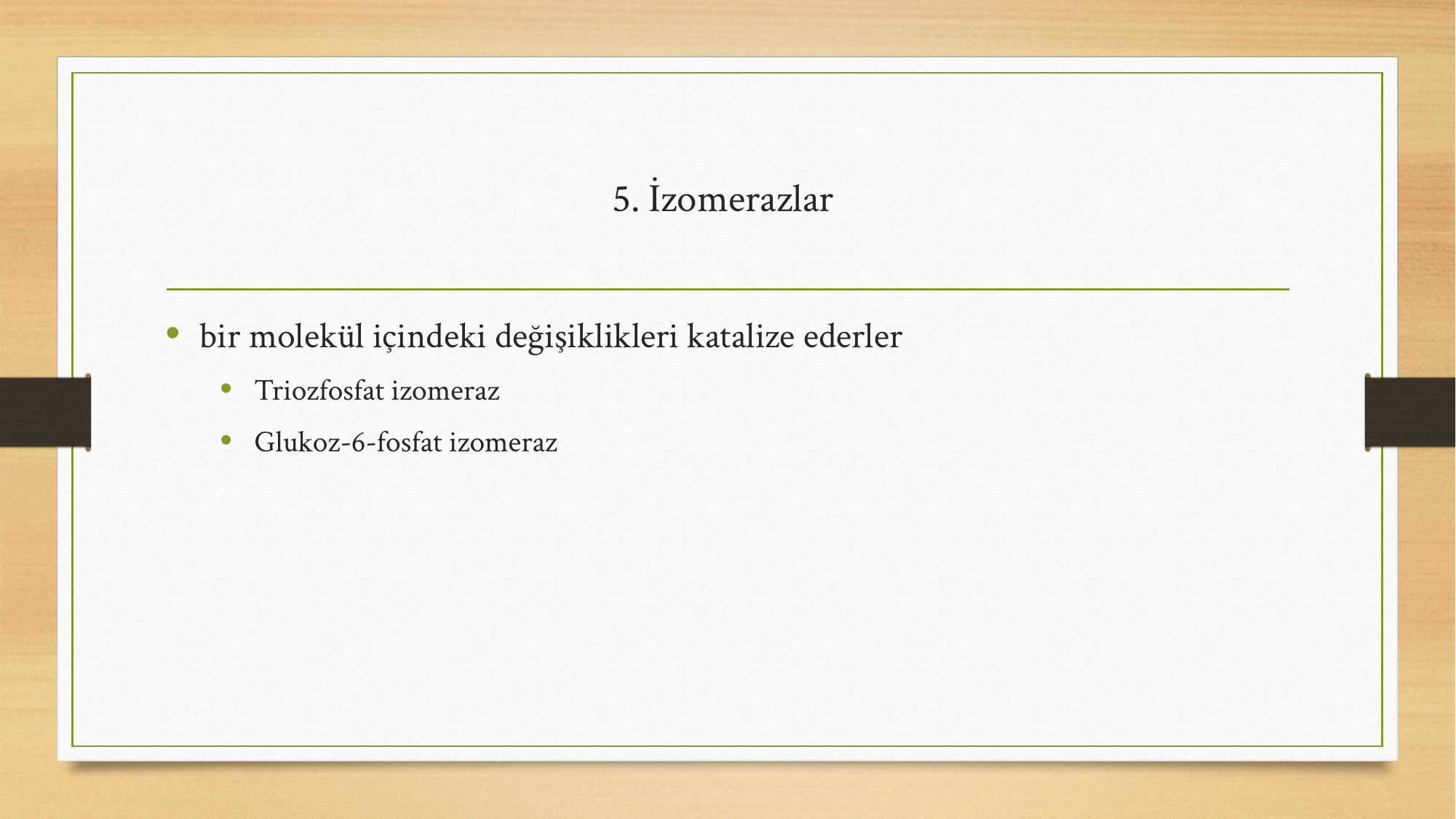

# 5. İzomerazlar
bir molekül içindeki değişiklikleri katalize ederler
Triozfosfat izomeraz
Glukoz-6-fosfat izomeraz